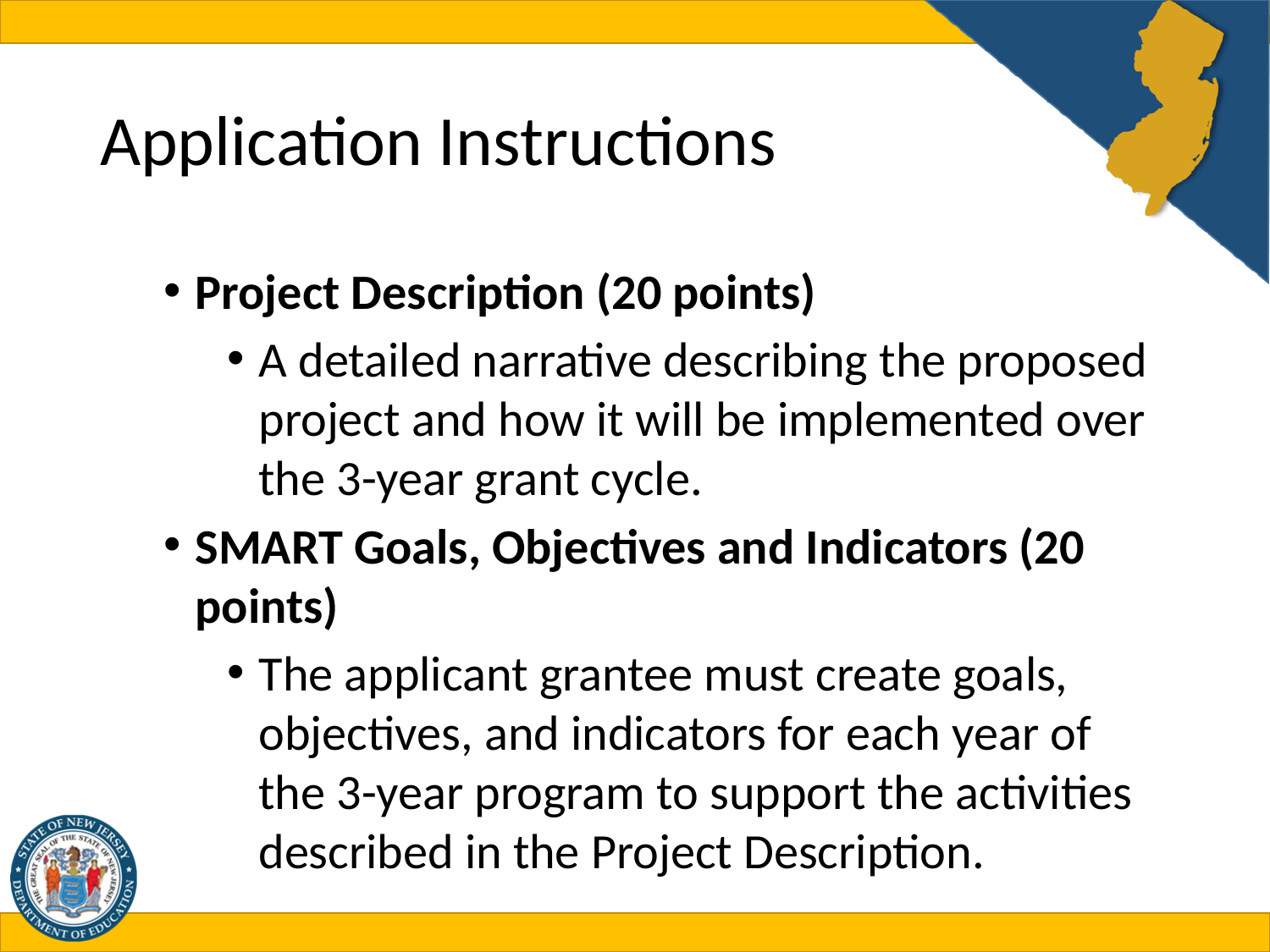

# Application Instructions
Project Description (20 points)
A detailed narrative describing the proposed project and how it will be implemented over the 3-year grant cycle.
SMART Goals, Objectives and Indicators (20 points)
The applicant grantee must create goals, objectives, and indicators for each year of the 3-year program to support the activities described in the Project Description.